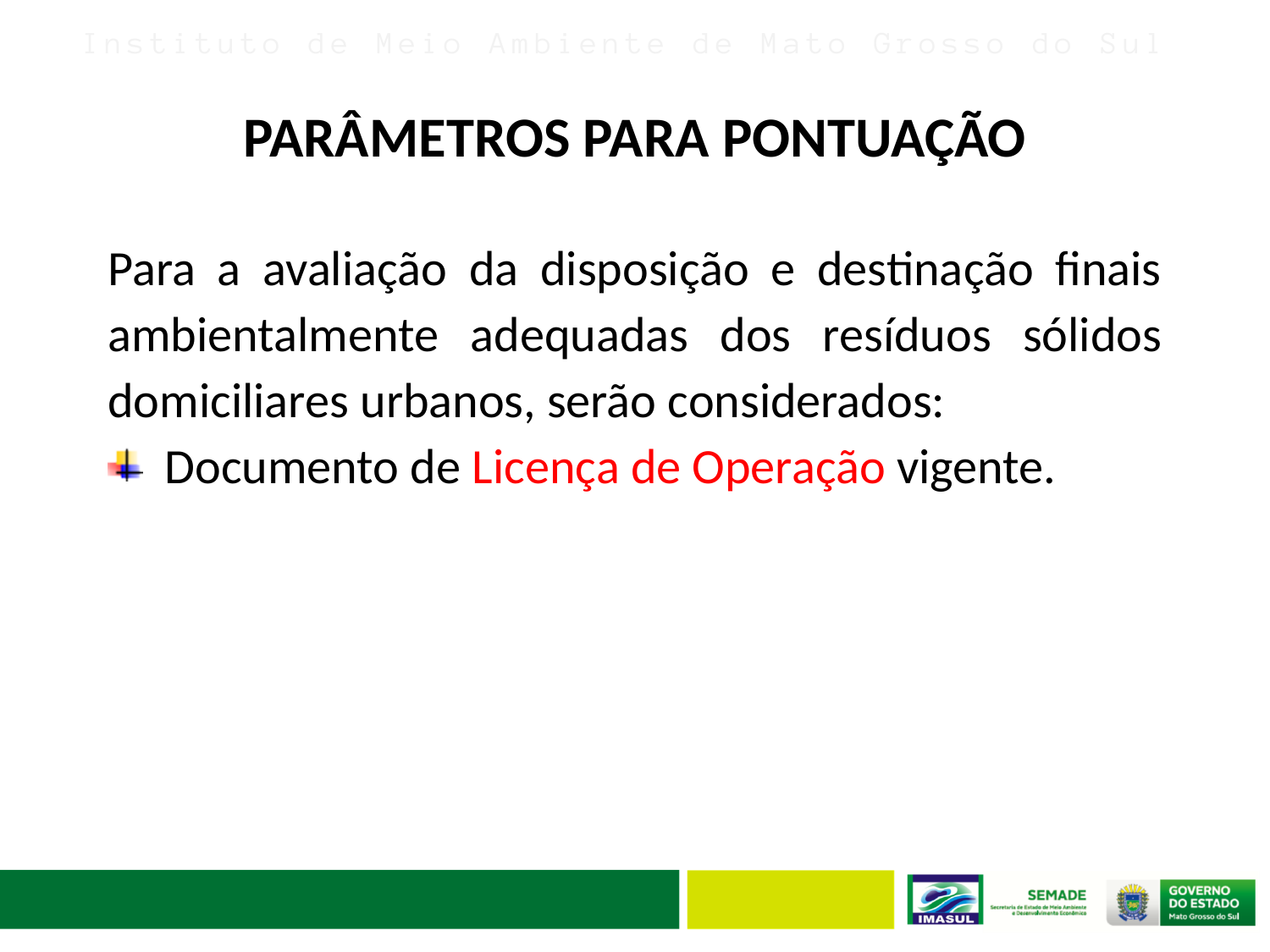

# PARÂMETROS PARA PONTUAÇÃO
Para a avaliação da disposição e destinação finais ambientalmente adequadas dos resíduos sólidos domiciliares urbanos, serão considerados:
  Documento de Licença de Operação vigente.